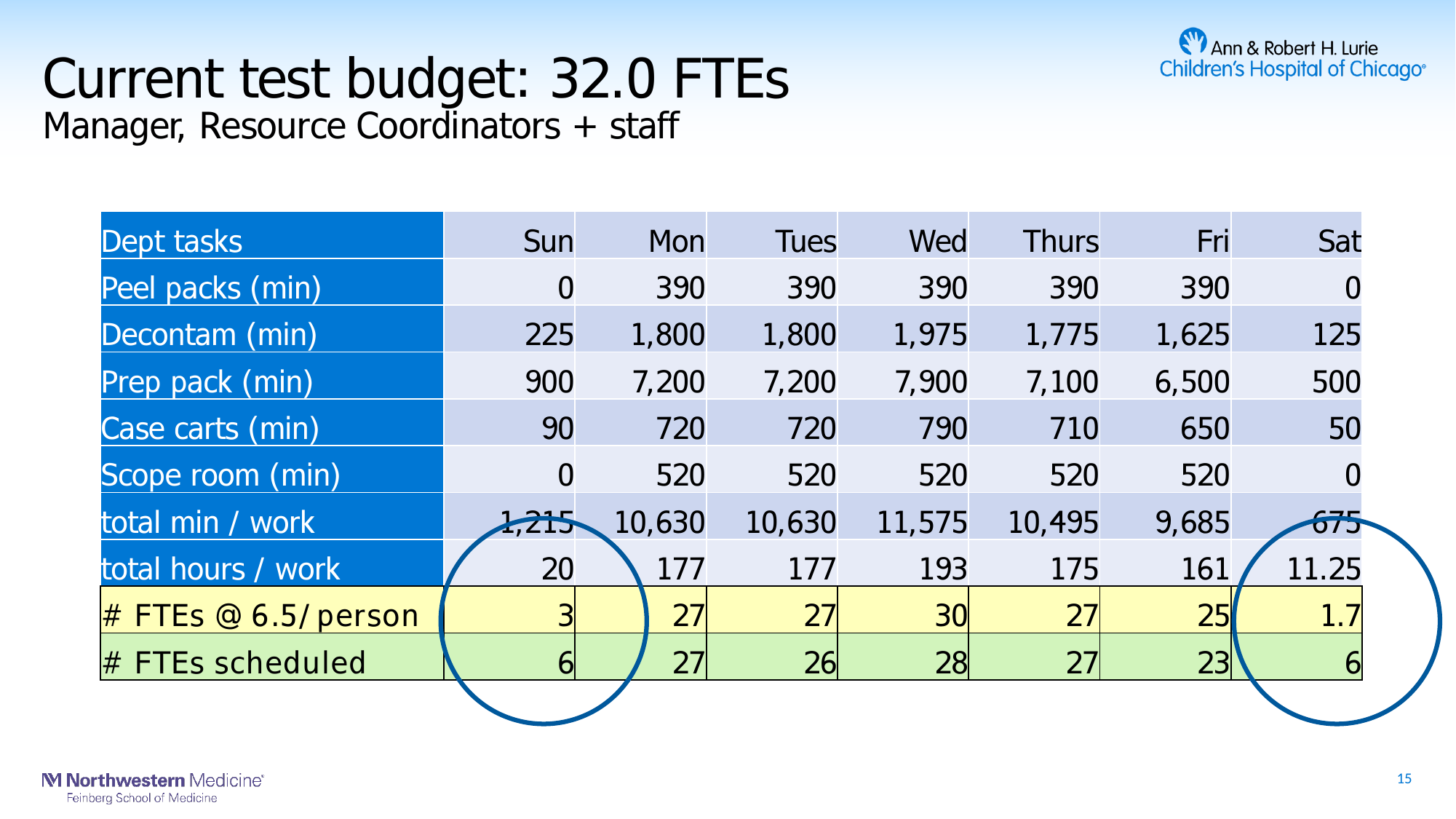

# Current test budget: 32.0 FTEs Manager, Resource Coordinators + staff
| Dept tasks | Sun | Mon | Tues | Wed | Thurs | Fri | Sat |
| --- | --- | --- | --- | --- | --- | --- | --- |
| Peel packs (min) | 0 | 390 | 390 | 390 | 390 | 390 | 0 |
| Decontam (min) | 225 | 1,800 | 1,800 | 1,975 | 1,775 | 1,625 | 125 |
| Prep pack (min) | 900 | 7,200 | 7,200 | 7,900 | 7,100 | 6,500 | 500 |
| Case carts (min) | 90 | 720 | 720 | 790 | 710 | 650 | 50 |
| Scope room (min) | 0 | 520 | 520 | 520 | 520 | 520 | 0 |
| total min / work | 1,215 | 10,630 | 10,630 | 11,575 | 10,495 | 9,685 | 675 |
| total hours / work | 20 | 177 | 177 | 193 | 175 | 161 | 11.25 |
| # FTEs @ 6.5/person | 3 | 27 | 27 | 30 | 27 | 25 | 1.7 |
| # FTEs scheduled | 6 | 27 | 26 | 28 | 27 | 23 | 6 |

15